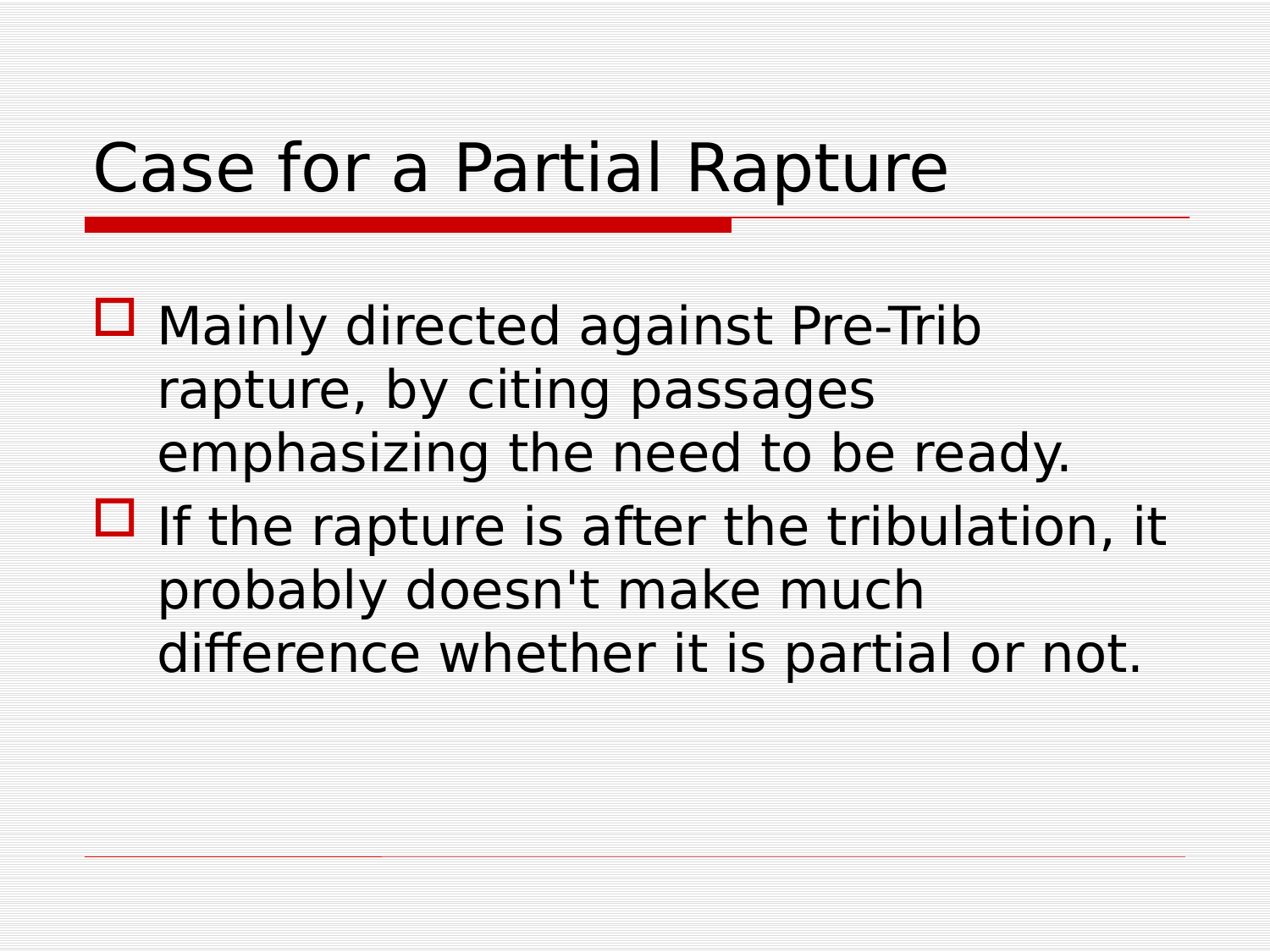

# Case for a Partial Rapture
Mainly directed against Pre-Trib rapture, by citing passages emphasizing the need to be ready.
If the rapture is after the tribulation, it probably doesn't make much difference whether it is partial or not.